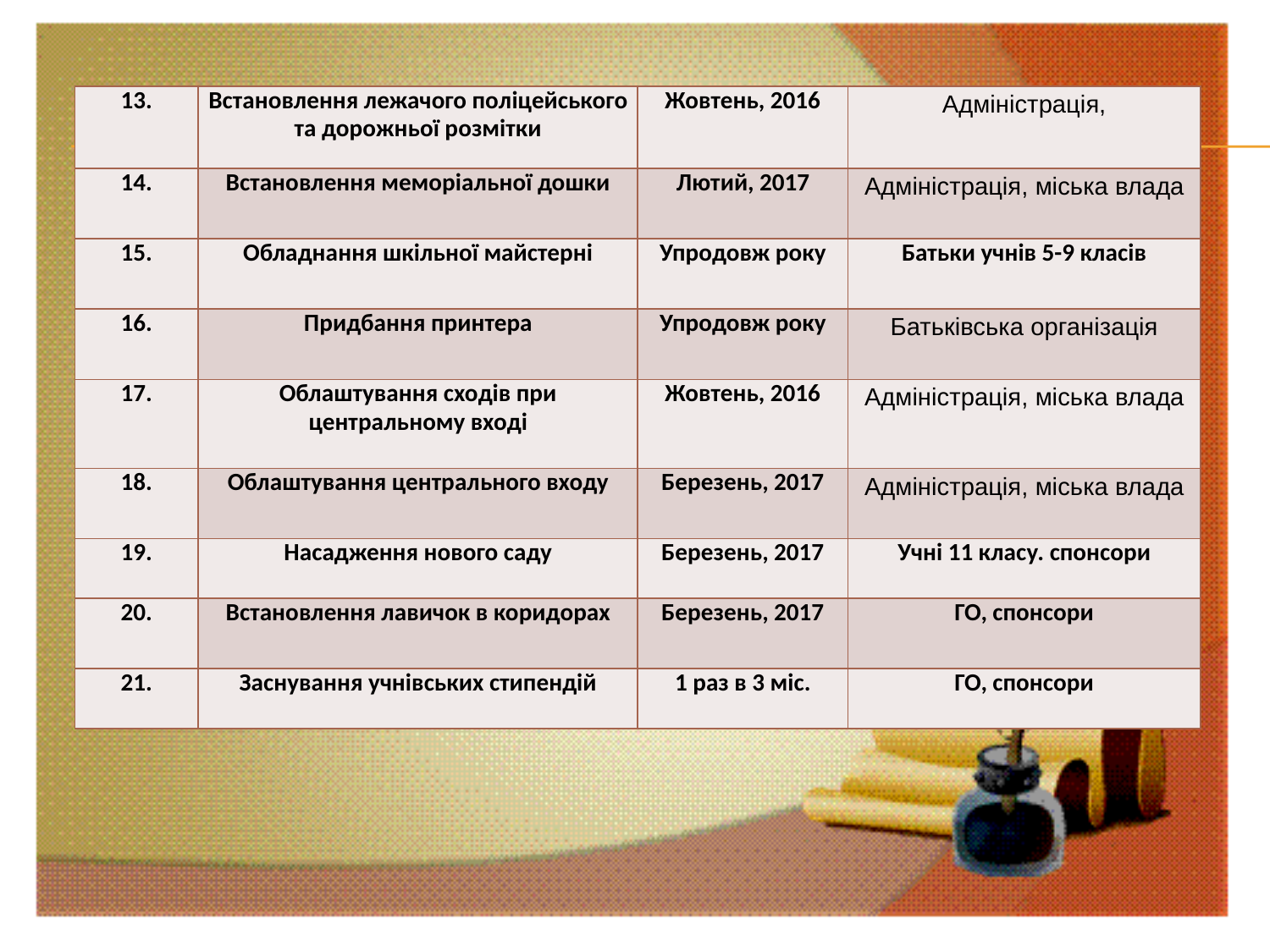

| 13. | Встановлення лежачого поліцейського та дорожньої розмітки | Жовтень, 2016 | Адміністрація, |
| --- | --- | --- | --- |
| 14. | Встановлення меморіальної дошки | Лютий, 2017 | Адміністрація, міська влада |
| 15. | Обладнання шкільної майстерні | Упродовж року | Батьки учнів 5-9 класів |
| 16. | Придбання принтера | Упродовж року | Батьківська організація |
| 17. | Облаштування сходів при центральному вході | Жовтень, 2016 | Адміністрація, міська влада |
| 18. | Облаштування центрального входу | Березень, 2017 | Адміністрація, міська влада |
| 19. | Насадження нового саду | Березень, 2017 | Учні 11 класу. спонсори |
| 20. | Встановлення лавичок в коридорах | Березень, 2017 | ГО, спонсори |
| 21. | Заснування учнівських стипендій | 1 раз в 3 міс. | ГО, спонсори |